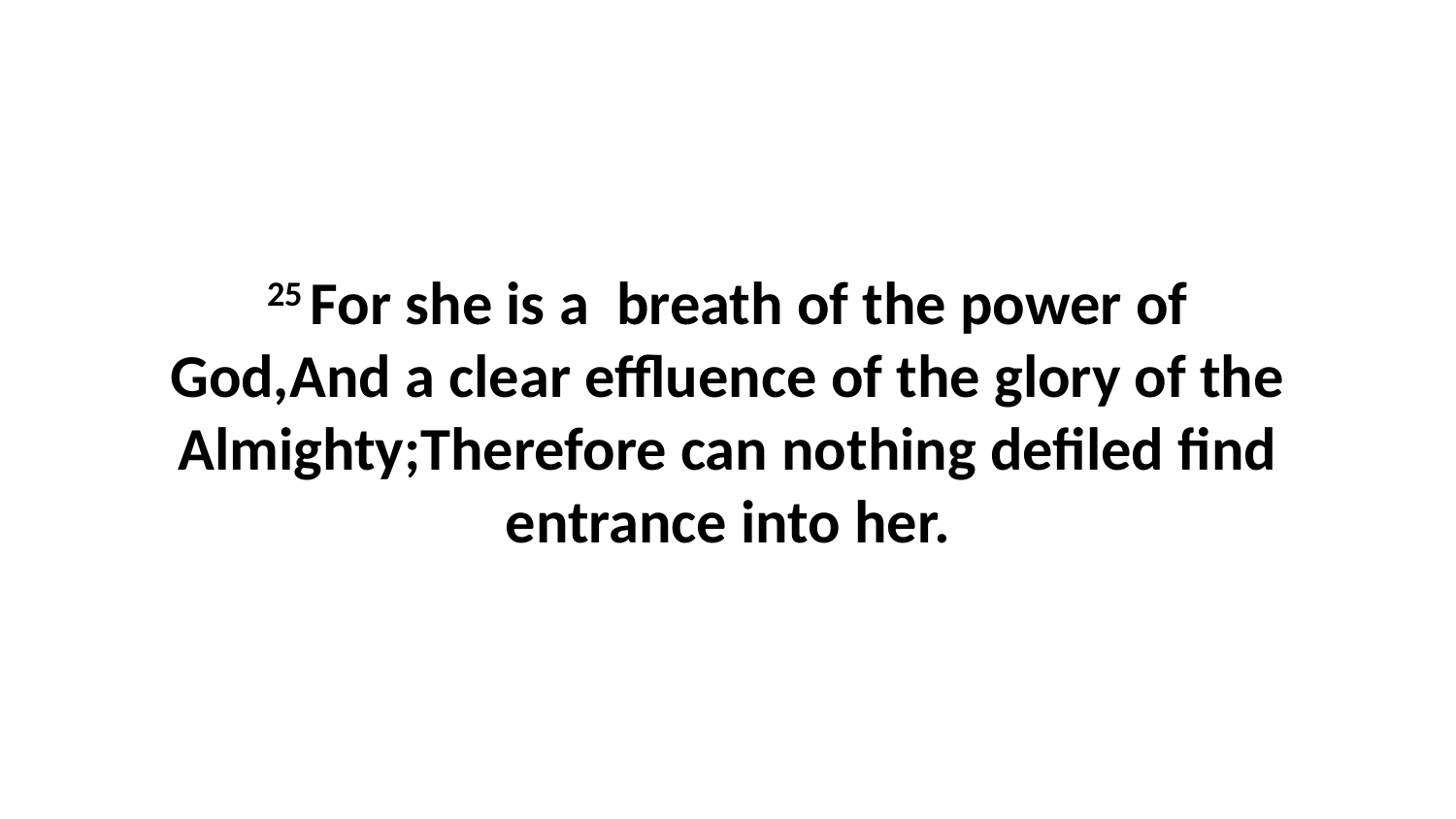

25 For she is a  breath of the power of God,And a clear effluence of the glory of the Almighty;Therefore can nothing defiled find entrance into her.